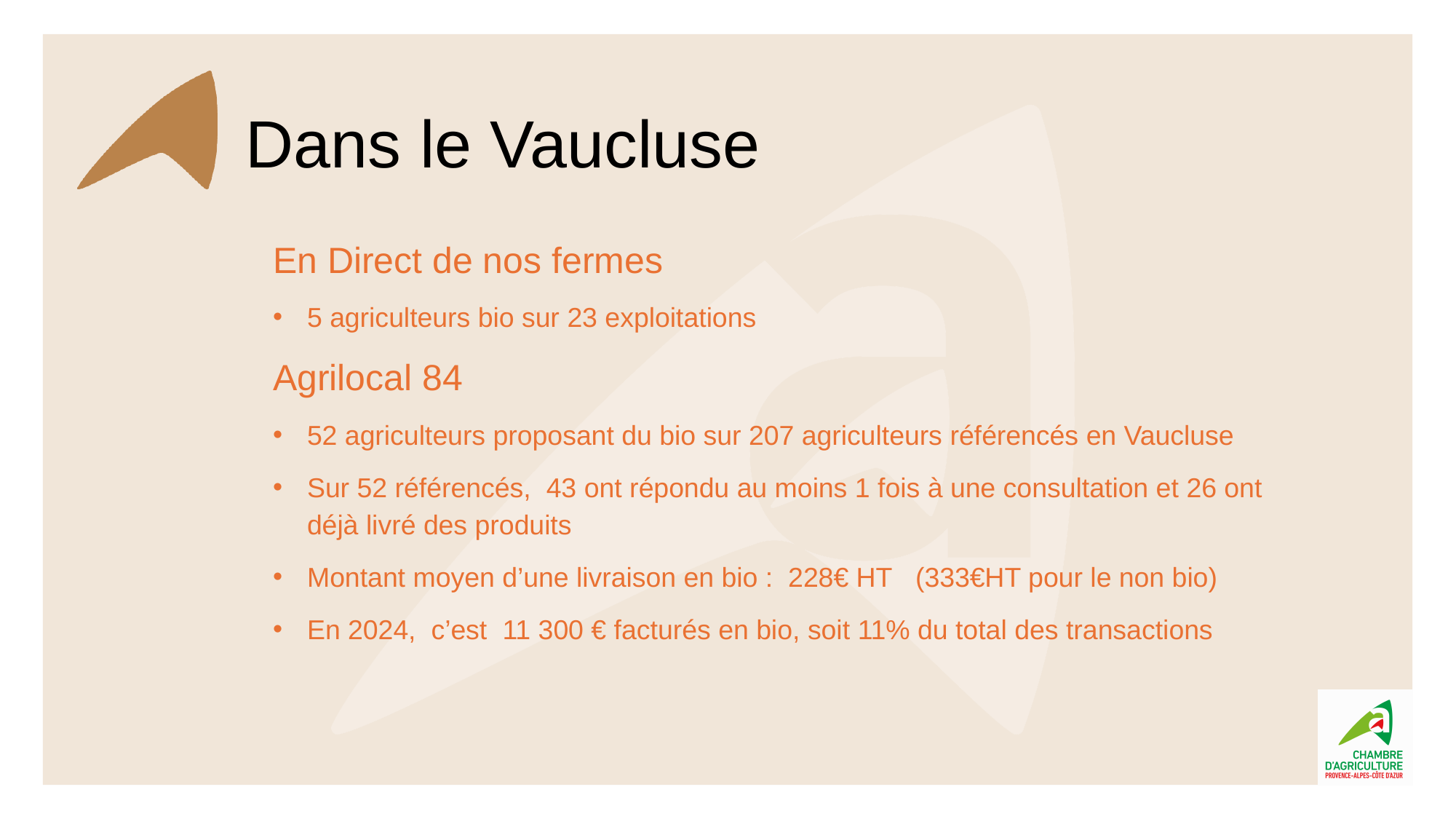

# Dans le Vaucluse
En Direct de nos fermes
5 agriculteurs bio sur 23 exploitations
Agrilocal 84
52 agriculteurs proposant du bio sur 207 agriculteurs référencés en Vaucluse
Sur 52 référencés,  43 ont répondu au moins 1 fois à une consultation et 26 ont déjà livré des produits
Montant moyen d’une livraison en bio :  228€ HT   (333€HT pour le non bio)
En 2024,  c’est  11 300 € facturés en bio, soit 11% du total des transactions